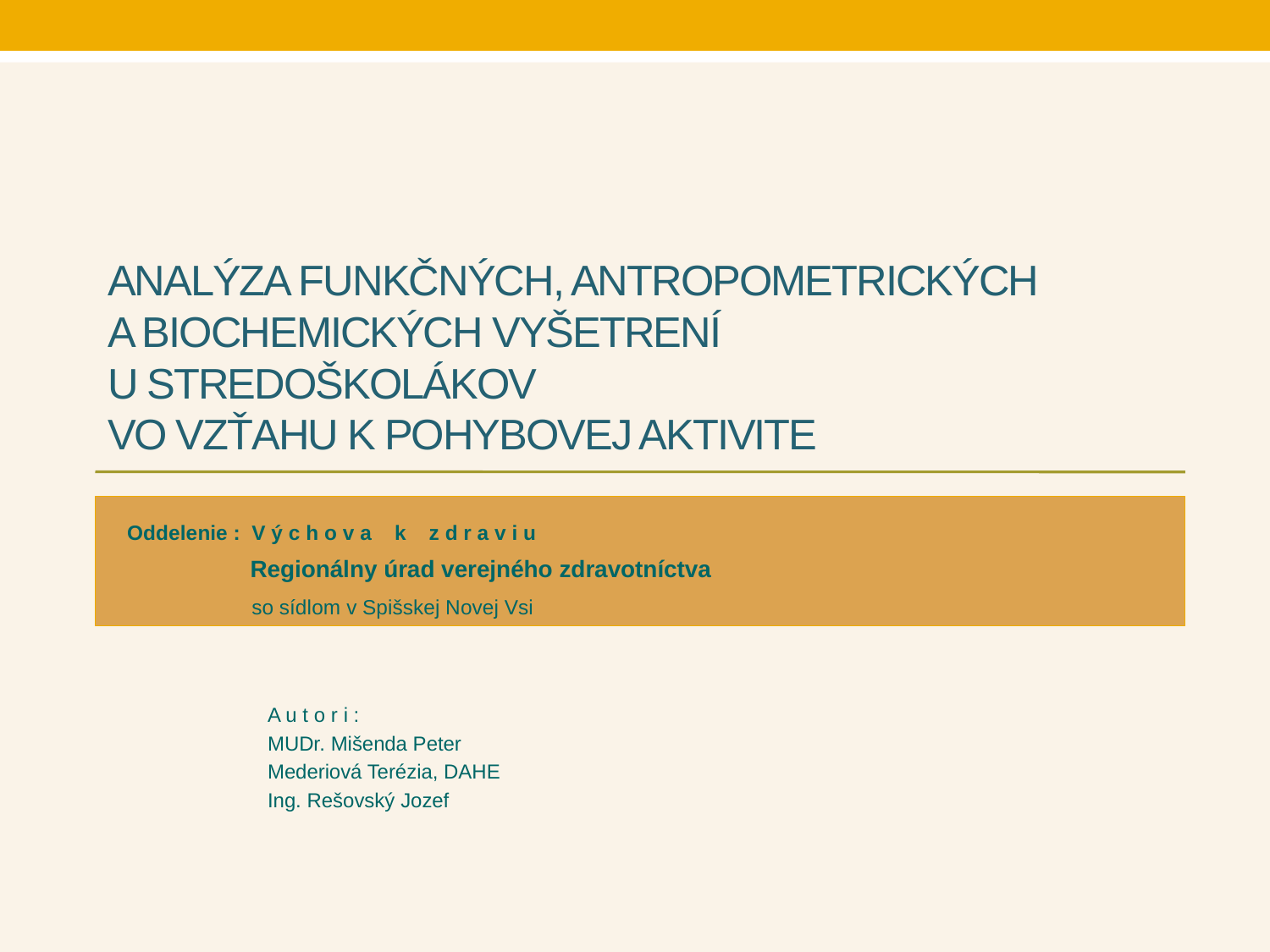

# Analýza funkčných, antropometrických a biochemických vyšetrení U stredoškolákov vo vzťahu k pohybovej aktivite

   Oddelenie :  V ý c h o v a    k    z d r a v i u
                         Regionálny úrad verejného zdravotníctva
                      so sídlom v Spišskej Novej Vsi
A u t o r i :
MUDr. Mišenda Peter
Mederiová Terézia, DAHE
Ing. Rešovský Jozef